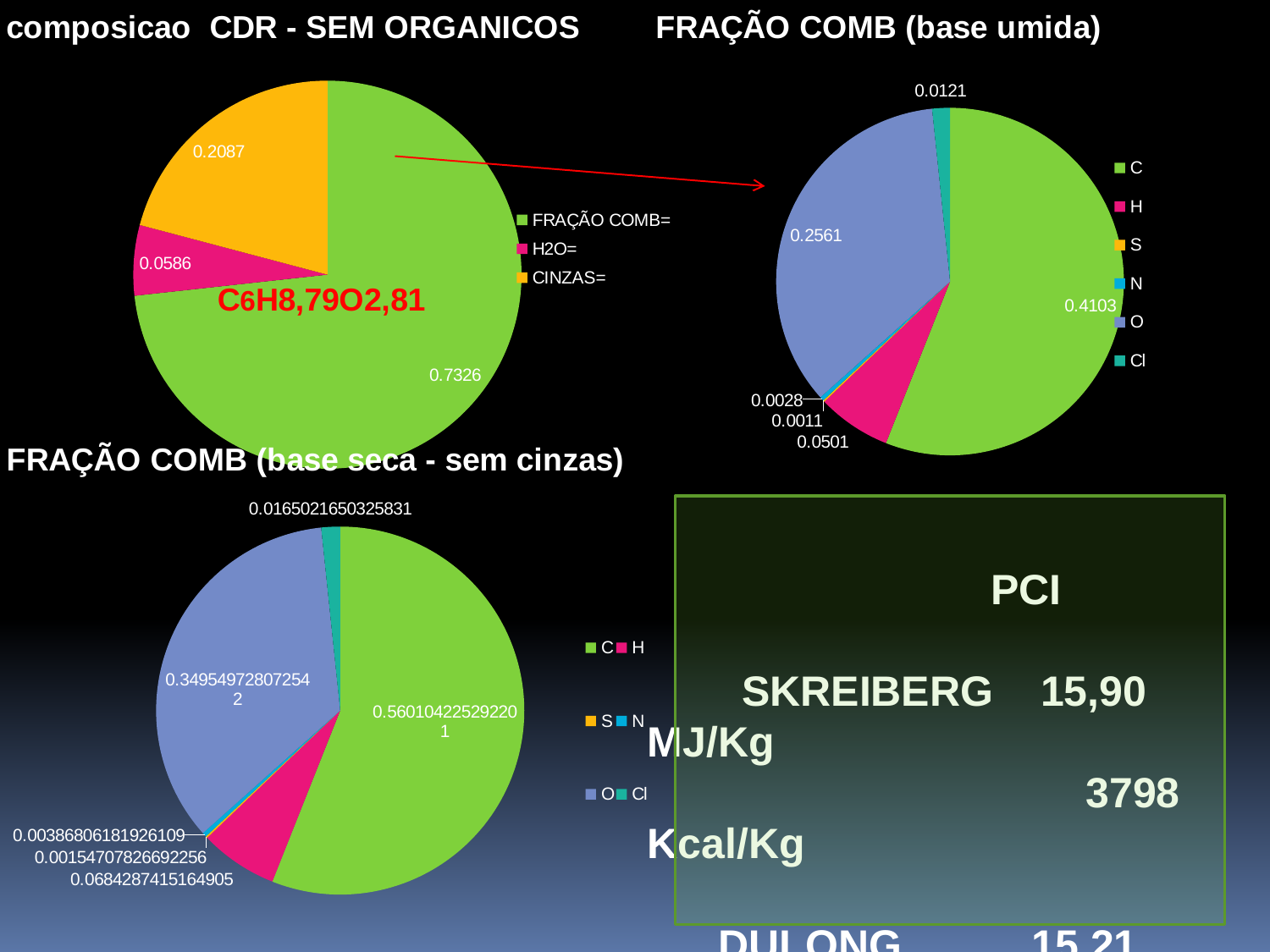

### Chart:

| Category |  |
|---|---|
| FRAÇÃO COMB= | 0.7326270651023866 |
| H2O= | 0.058637049816691794 |
| CINZAS= | 0.20873588508092225 |

### Chart:

| Category |  |
|---|---|
| C | 0.4103475471780003 |
| H | 0.05013274734828949 |
| S | 0.001133431395133031 |
| N | 0.0028338467521550736 |
| O | 0.256089560799079 |
| Cl | 0.01208993162973024 |

### Chart:

| Category |  |
|---|---|
| C | 0.5601042252922005 |
| H | 0.0684287415164905 |
| S | 0.0015470782669225575 |
| N | 0.0038680618192610873 |
| O | 0.3495497280725423 |
| Cl | 0.016502165032583088 |
                             PCI

        SKREIBERG    15,90 MJ/Kg
                                     3798 Kcal/Kg

      DULONG           15,21 MJ/Kg
                                     3632 Kcal/Kg